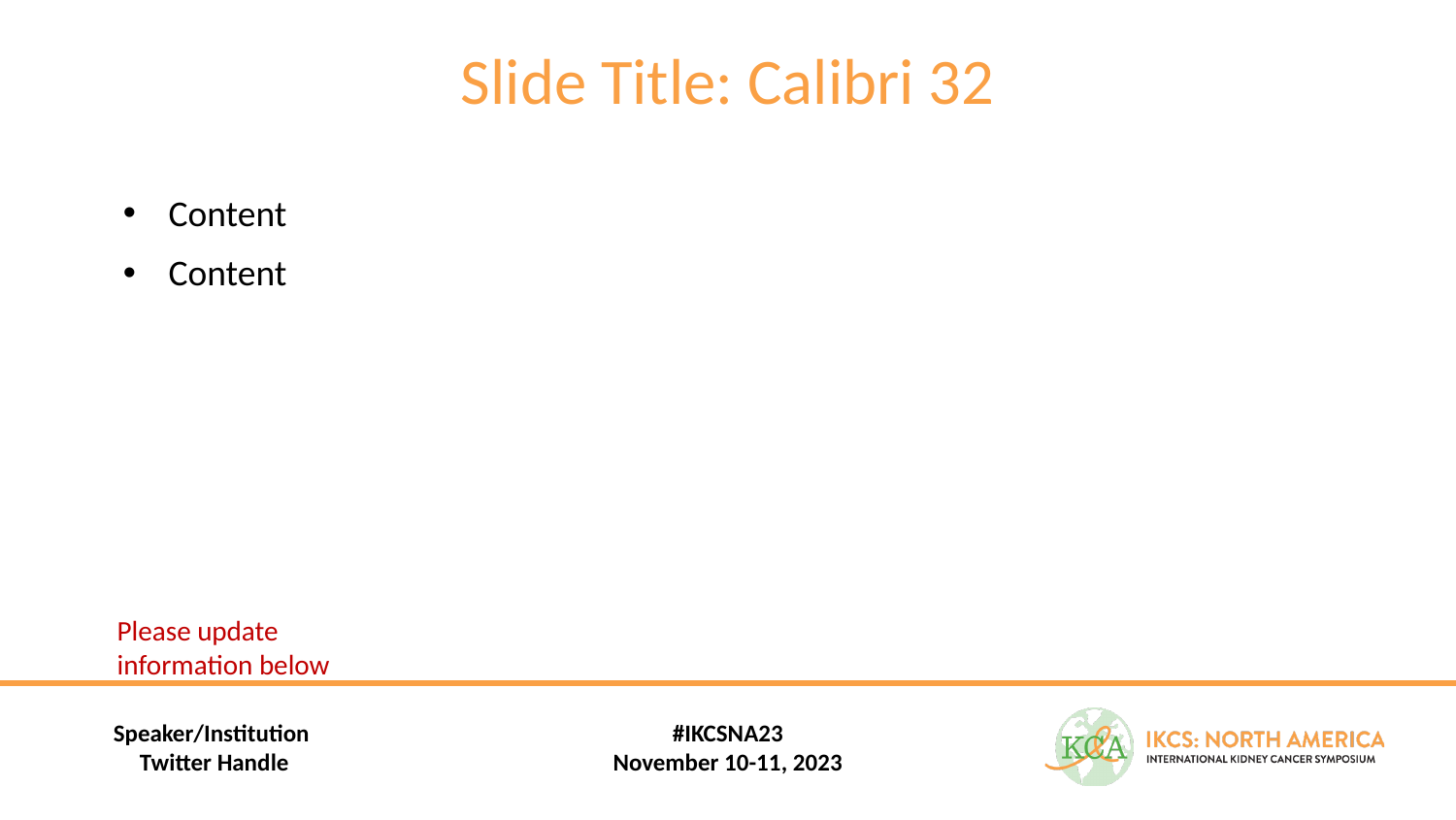

Slide Title: Calibri 32
Content
Content
Please update information below
Speaker/Institution
Twitter Handle
#IKCSNA23
November 10-11, 2023